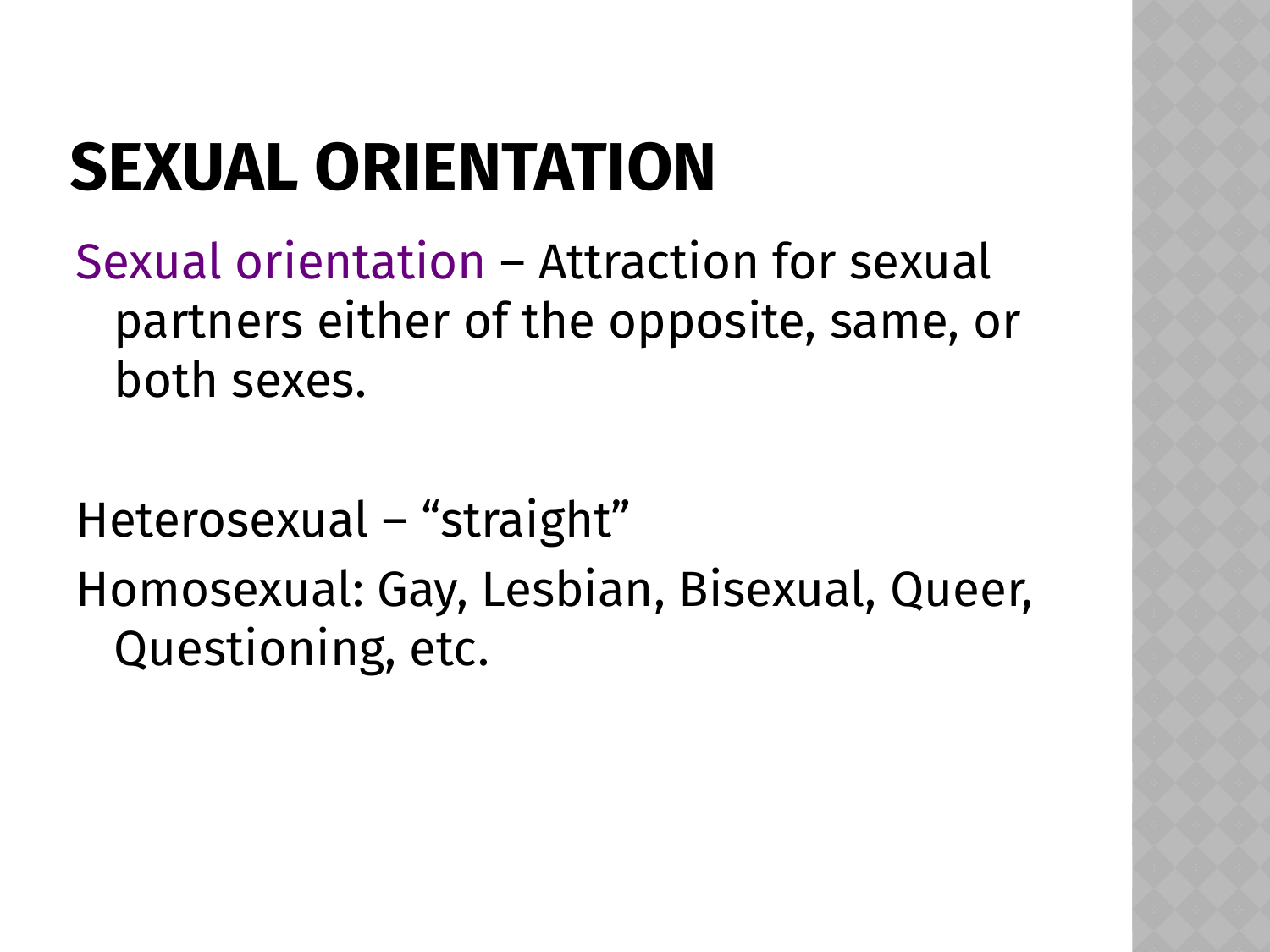

# Sexual Orientation
Sexual orientation – Attraction for sexual partners either of the opposite, same, or both sexes.

Heterosexual – “straight”
Homosexual: Gay, Lesbian, Bisexual, Queer, Questioning, etc.